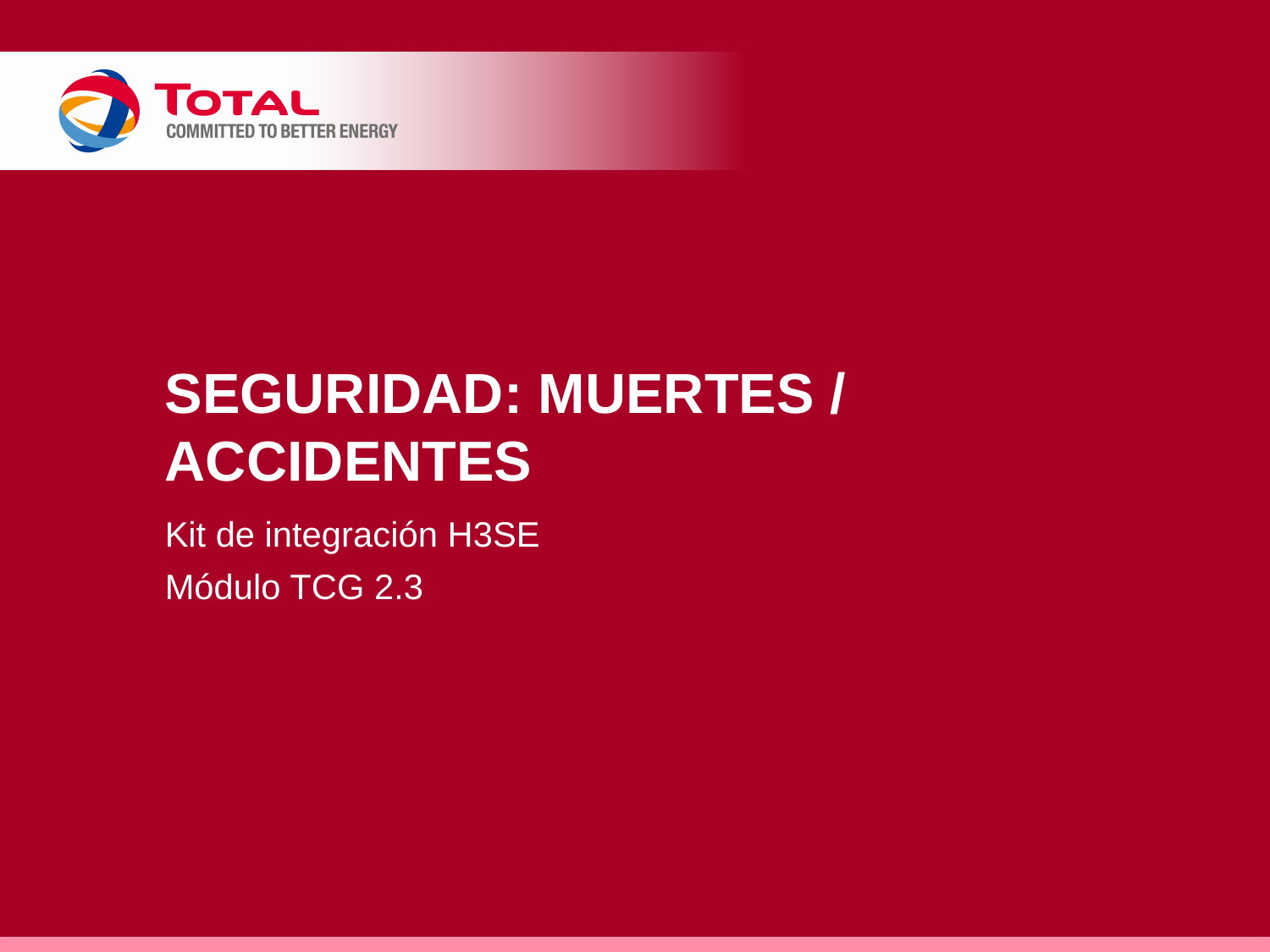

# Seguridad: Muertes / accidentes

Kit de integración H3SE
Módulo TCG 2.3